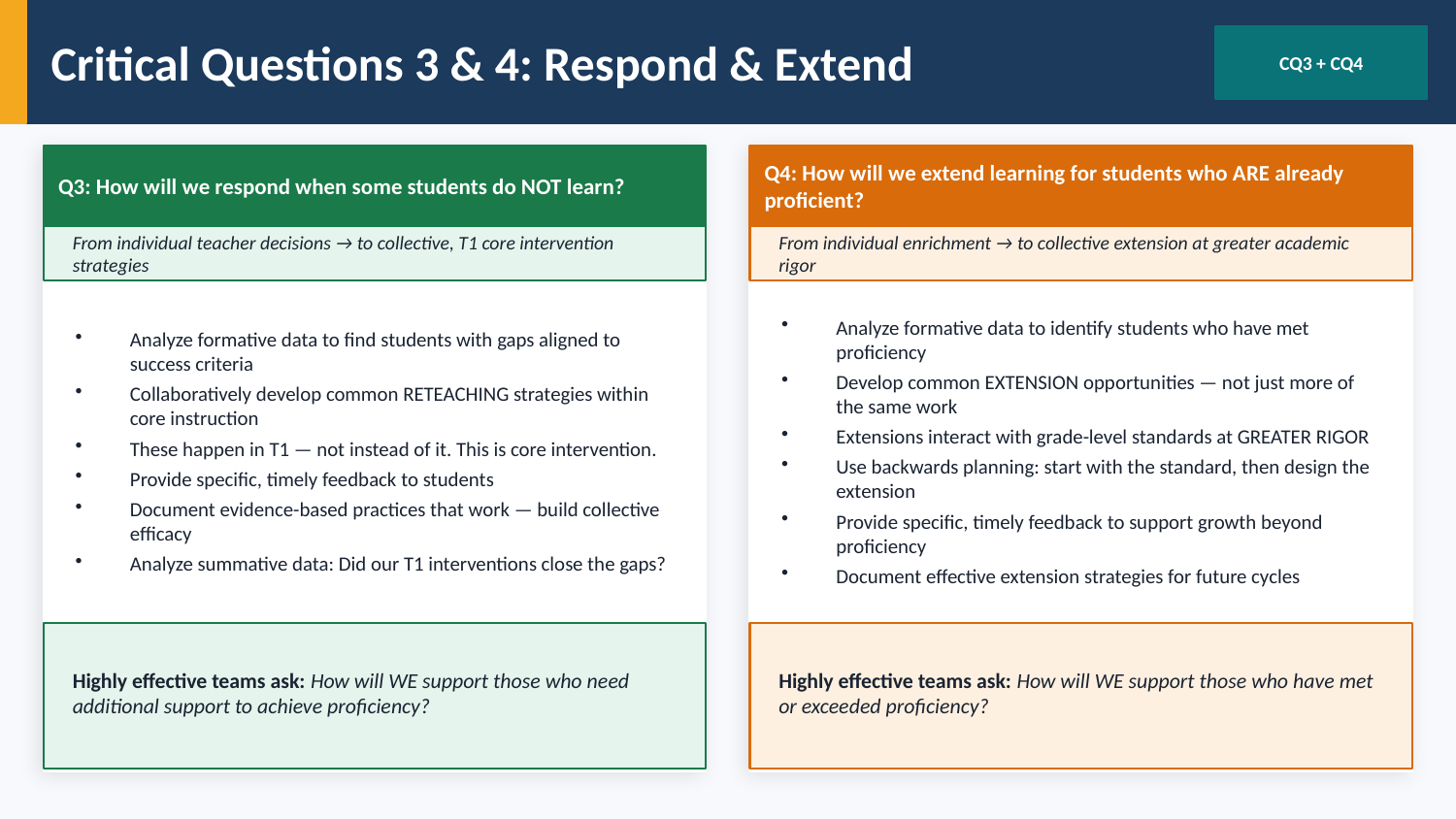

Critical Questions 3 & 4: Respond & Extend

CQ3 + CQ4

Q3: How will we respond when some students do NOT learn?

Q4: How will we extend learning for students who ARE already proficient?

From individual teacher decisions → to collective, T1 core intervention strategies
From individual enrichment → to collective extension at greater academic rigor
Analyze formative data to find students with gaps aligned to success criteria
Collaboratively develop common RETEACHING strategies within core instruction
These happen in T1 — not instead of it. This is core intervention.
Provide specific, timely feedback to students
Document evidence-based practices that work — build collective efficacy
Analyze summative data: Did our T1 interventions close the gaps?
Analyze formative data to identify students who have met proficiency
Develop common EXTENSION opportunities — not just more of the same work
Extensions interact with grade-level standards at GREATER RIGOR
Use backwards planning: start with the standard, then design the extension
Provide specific, timely feedback to support growth beyond proficiency
Document effective extension strategies for future cycles

Highly effective teams ask: How will WE support those who need additional support to achieve proficiency?
Highly effective teams ask: How will WE support those who have met or exceeded proficiency?